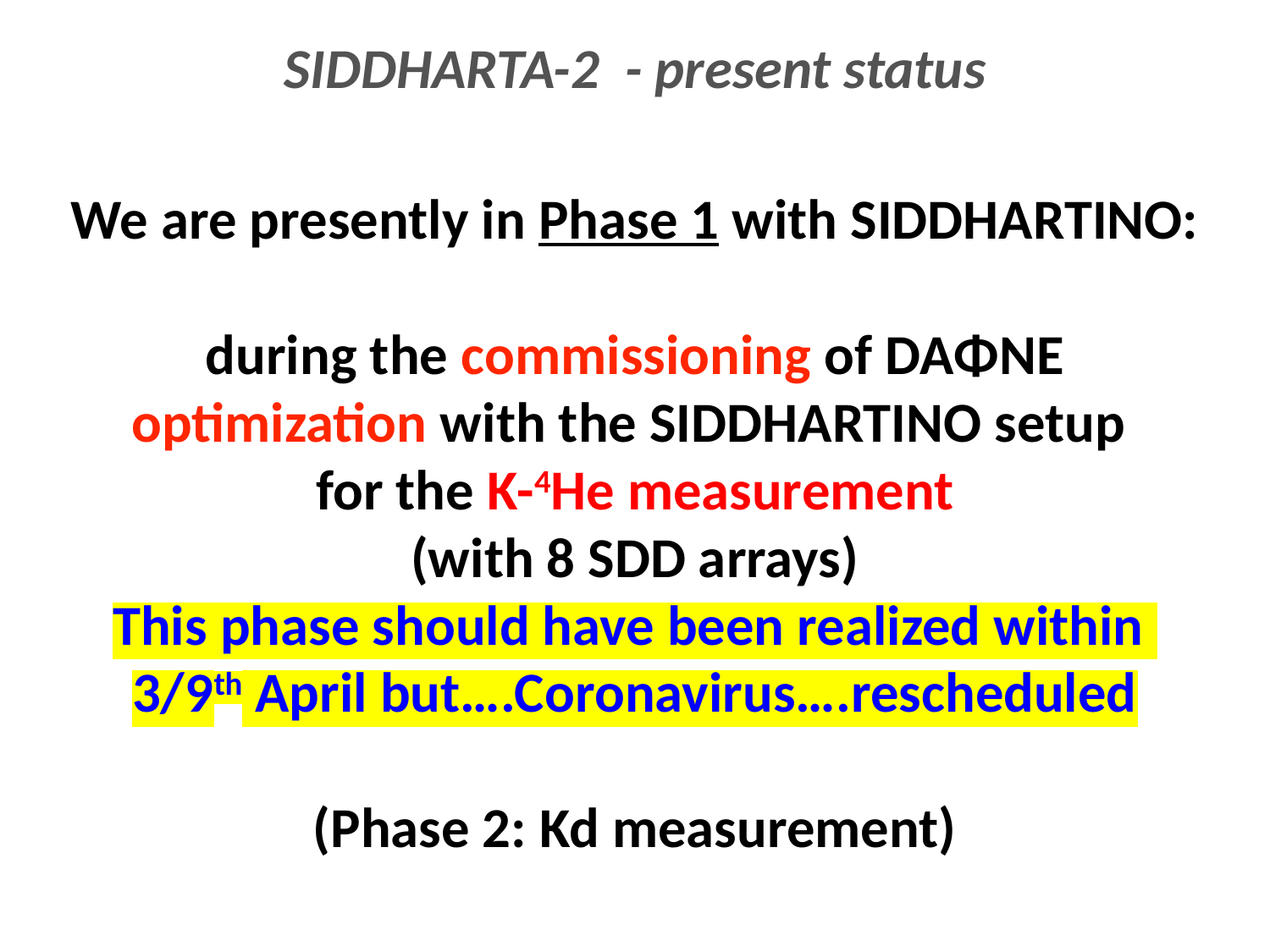

SIDDHARTA-2  - present status
We are presently in Phase 1 with SIDDHARTINO:

during the commissioning of DAΦNE optimization with the SIDDHARTINO setup
for the K-4He measurement
(with 8 SDD arrays)
This phase should have been realized within
3/9th April but….Coronavirus….rescheduled

(Phase 2: Kd measurement)